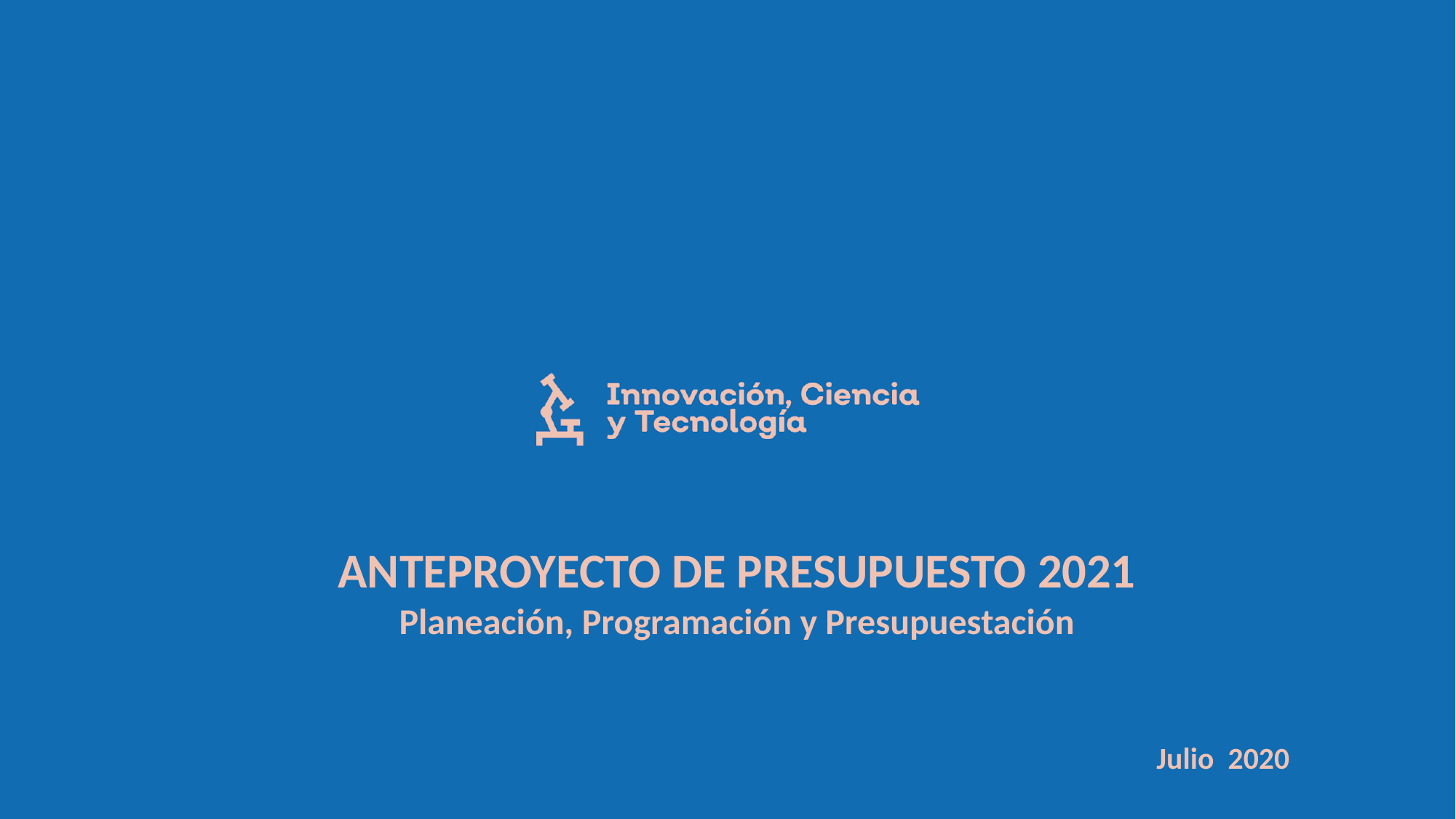

ANTEPROYECTO DE PRESUPUESTO 2021
Planeación, Programación y Presupuestación
Julio  2020